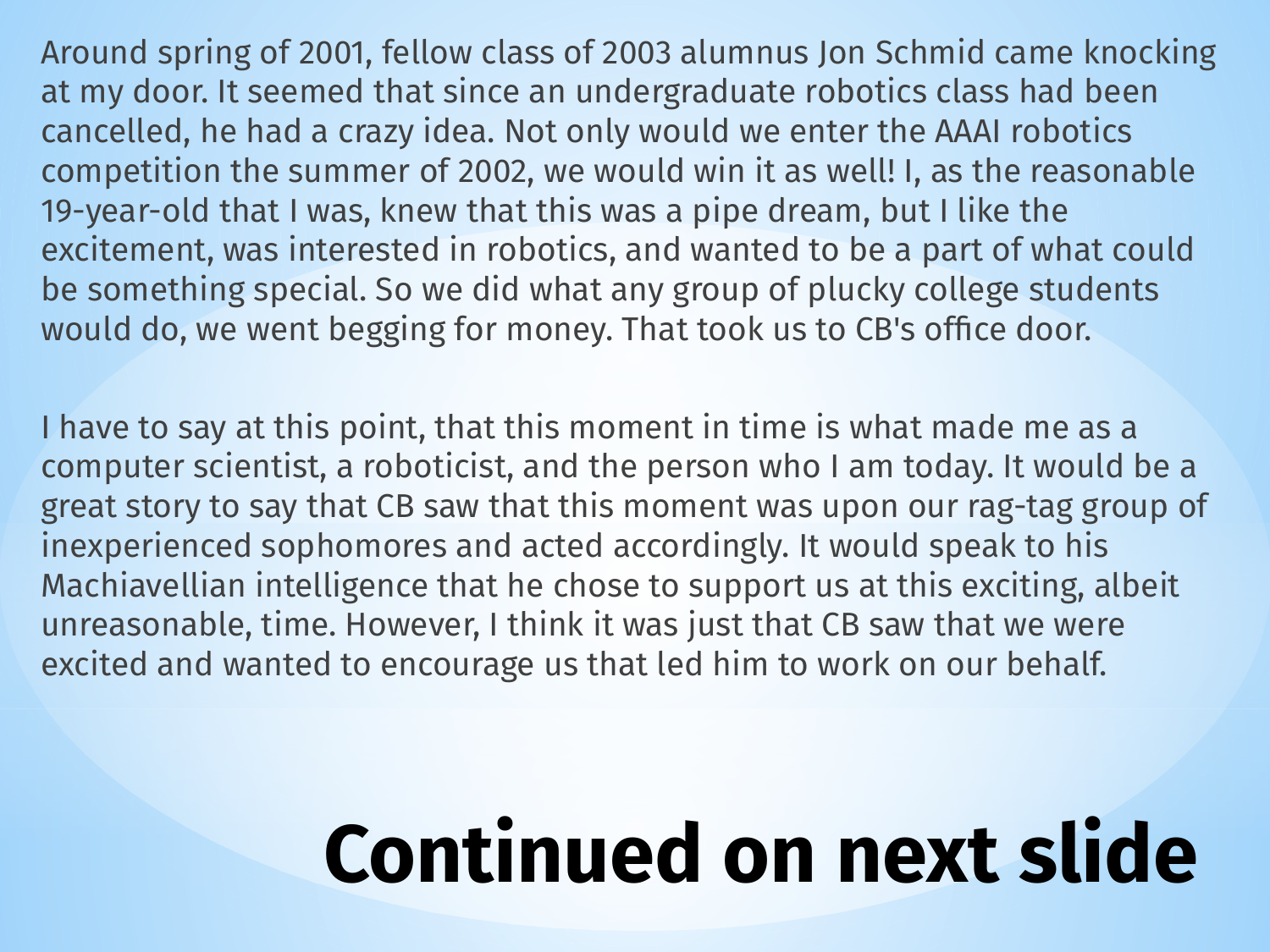

Around spring of 2001, fellow class of 2003 alumnus Jon Schmid came knocking at my door. It seemed that since an undergraduate robotics class had been cancelled, he had a crazy idea. Not only would we enter the AAAI robotics competition the summer of 2002, we would win it as well! I, as the reasonable 19-year-old that I was, knew that this was a pipe dream, but I like the excitement, was interested in robotics, and wanted to be a part of what could be something special. So we did what any group of plucky college students would do, we went begging for money. That took us to CB's office door.

I have to say at this point, that this moment in time is what made me as a computer scientist, a roboticist, and the person who I am today. It would be a great story to say that CB saw that this moment was upon our rag-tag group of inexperienced sophomores and acted accordingly. It would speak to his Machiavellian intelligence that he chose to support us at this exciting, albeit unreasonable, time. However, I think it was just that CB saw that we were excited and wanted to encourage us that led him to work on our behalf.

# Continued on next slide